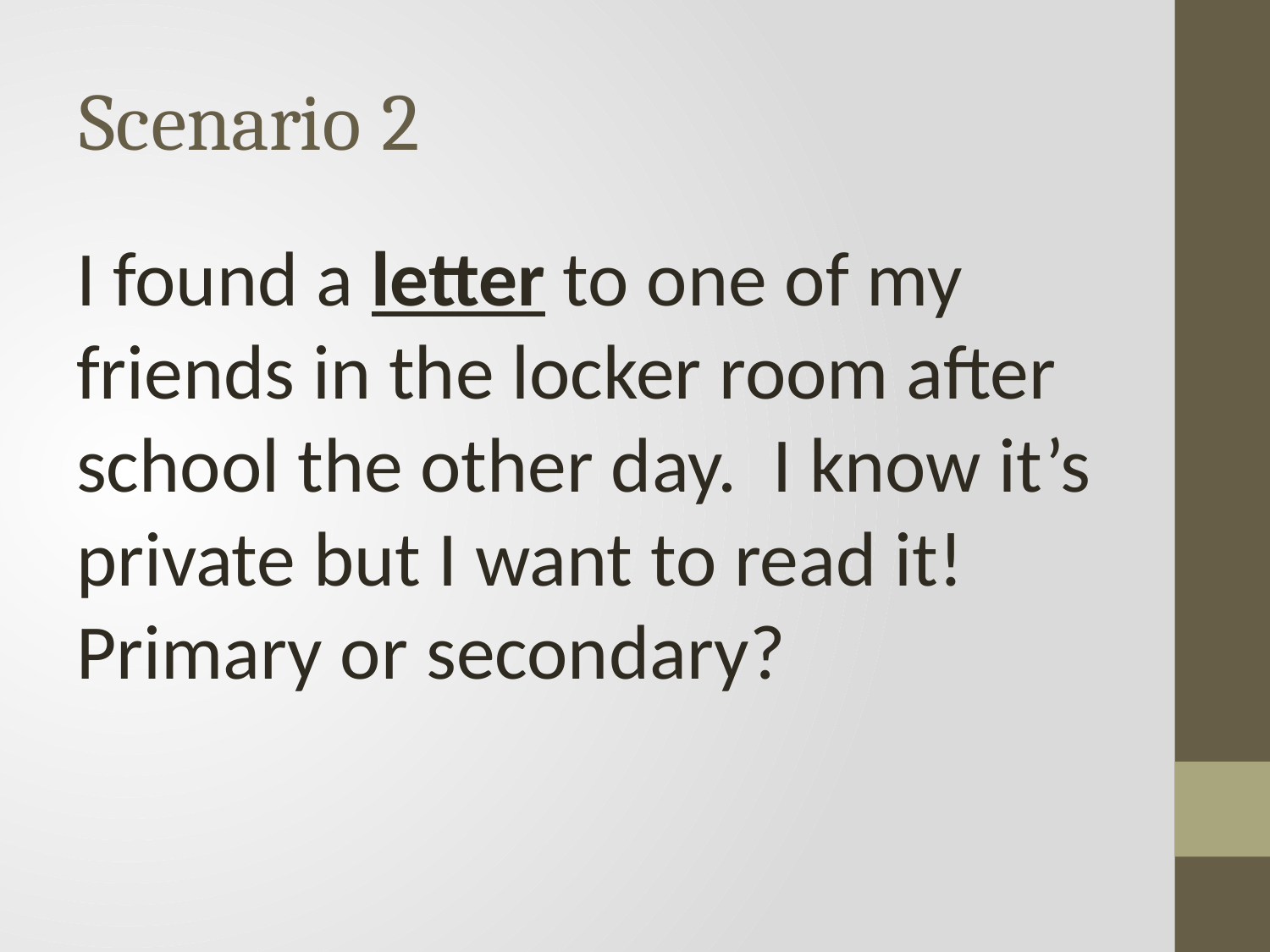

# Scenario 2
I found a letter to one of my friends in the locker room after school the other day.  I know it’s private but I want to read it!  Primary or secondary?